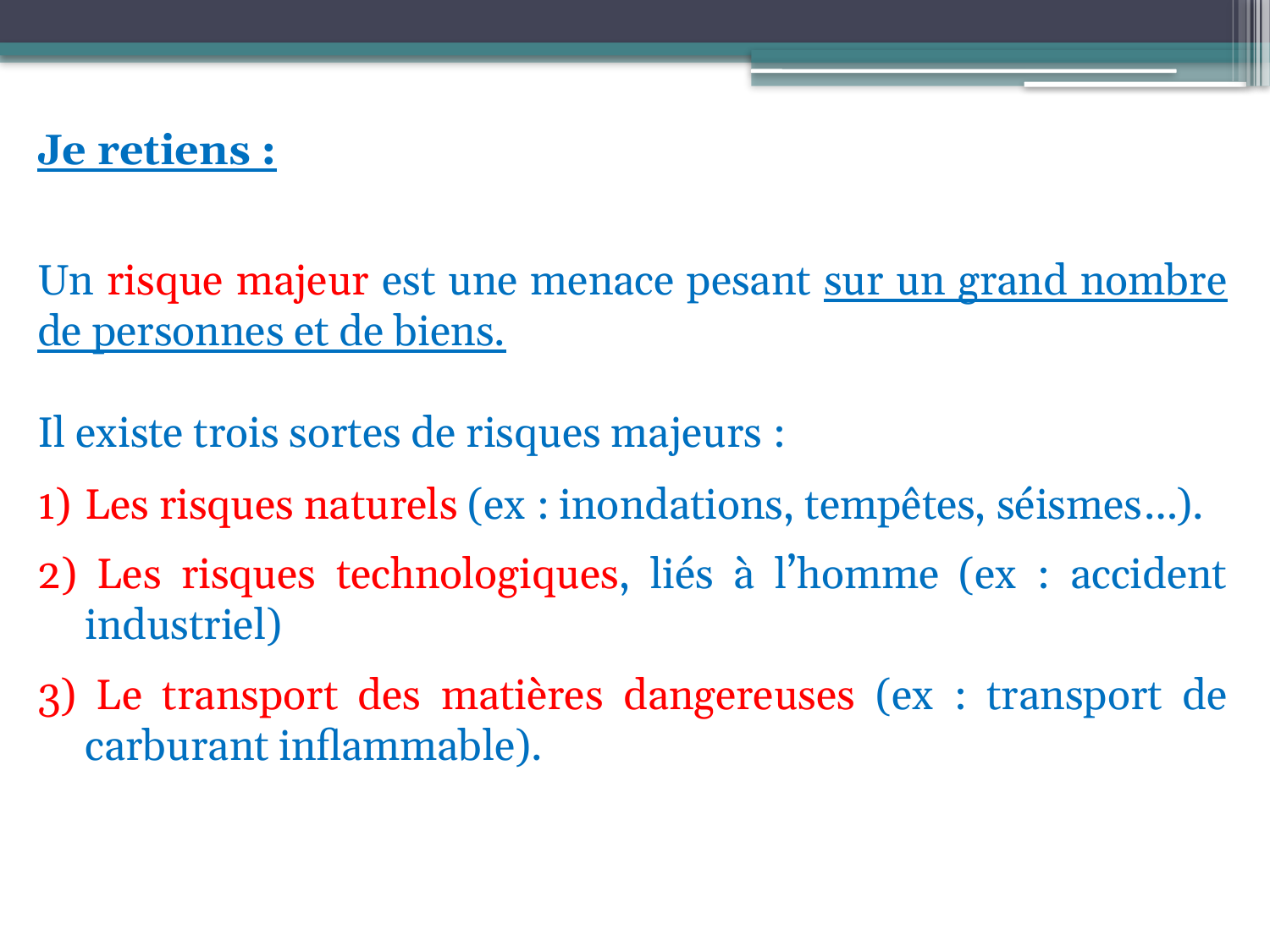

Je retiens :
Un risque majeur est une menace pesant sur un grand nombre de personnes et de biens.

Il existe trois sortes de risques majeurs :

Les risques naturels (ex : inondations, tempêtes, séismes…).

2) Les risques technologiques, liés à l’homme (ex : accident industriel)

3) Le transport des matières dangereuses (ex : transport de carburant inflammable).